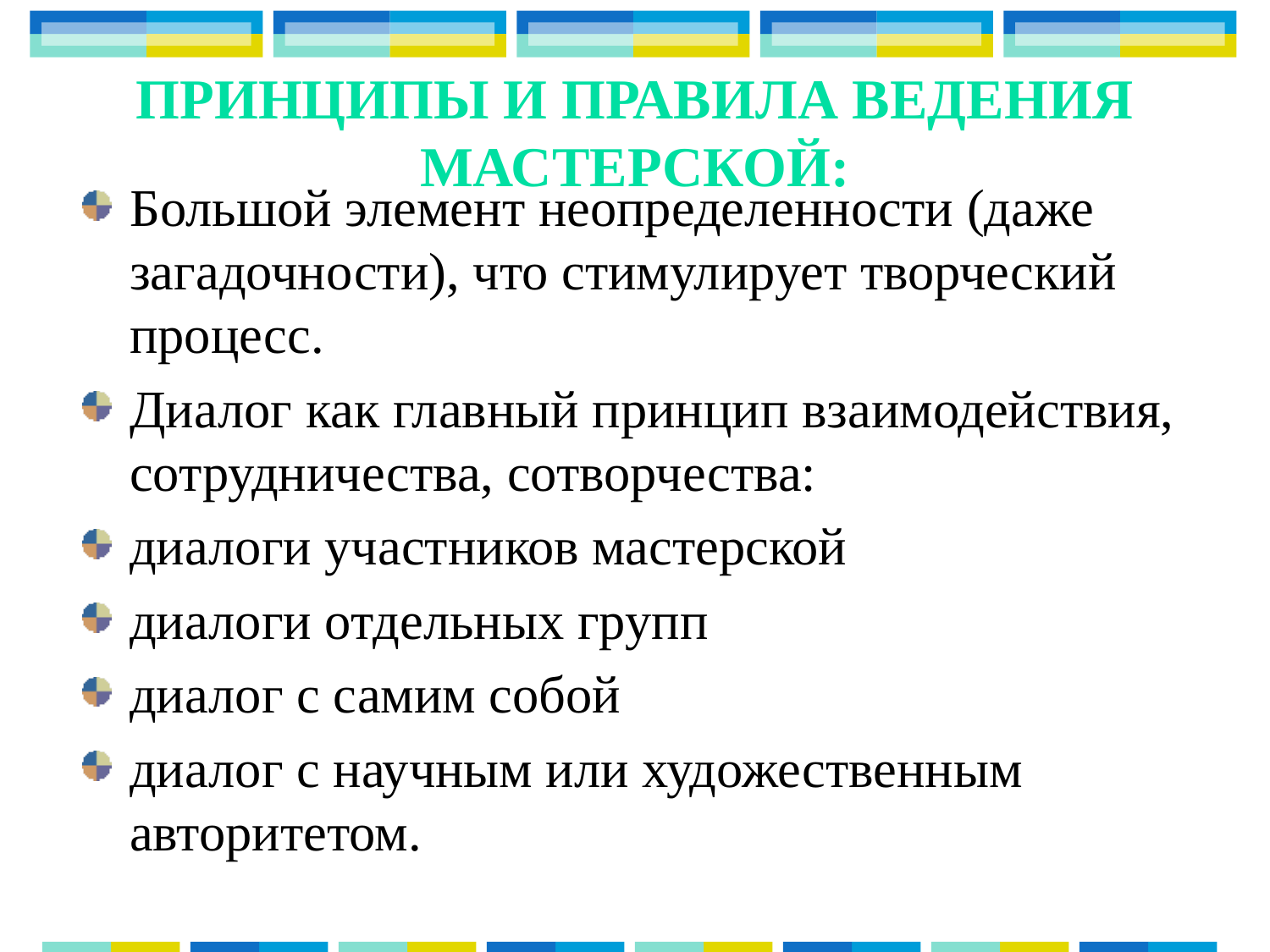

# Принципы и правила ведения мастерской:

Большой элемент неопределенности (даже загадочности), что стимулирует творческий процесс.
Диалог как главный принцип взаимодействия, сотрудничества, сотворчества:
диалоги участников мастерской
диалоги отдельных групп
диалог с самим собой
диалог с научным или художественным авторитетом.